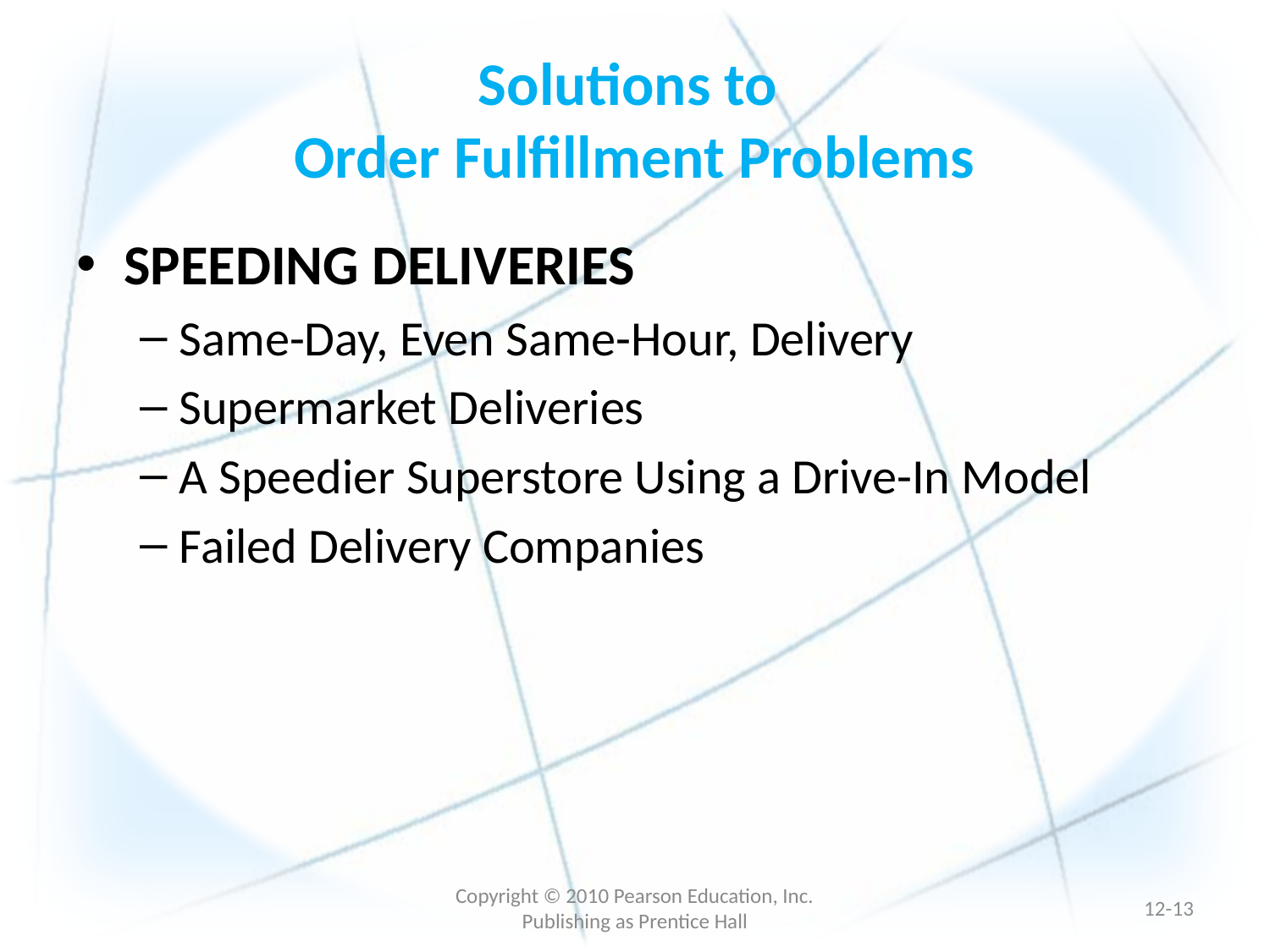

# Solutions to Order Fulfillment Problems
SPEEDING DELIVERIES
Same-Day, Even Same-Hour, Delivery
Supermarket Deliveries
A Speedier Superstore Using a Drive-In Model
Failed Delivery Companies
Copyright © 2010 Pearson Education, Inc. Publishing as Prentice Hall
12-13